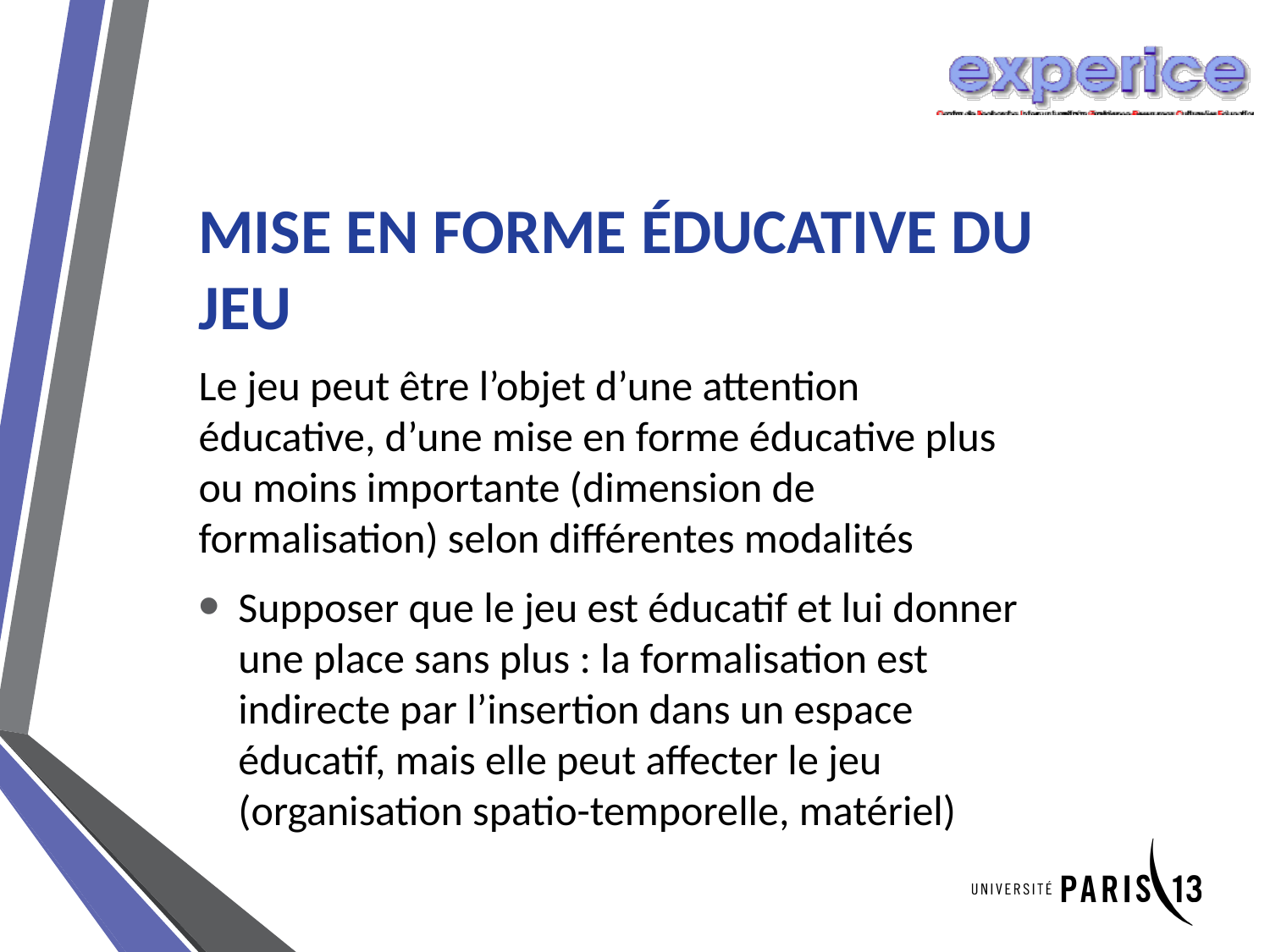

# Mise en forme éducative du jeu
Le jeu peut être l’objet d’une attention éducative, d’une mise en forme éducative plus ou moins importante (dimension de formalisation) selon différentes modalités
Supposer que le jeu est éducatif et lui donner une place sans plus : la formalisation est indirecte par l’insertion dans un espace éducatif, mais elle peut affecter le jeu (organisation spatio-temporelle, matériel)